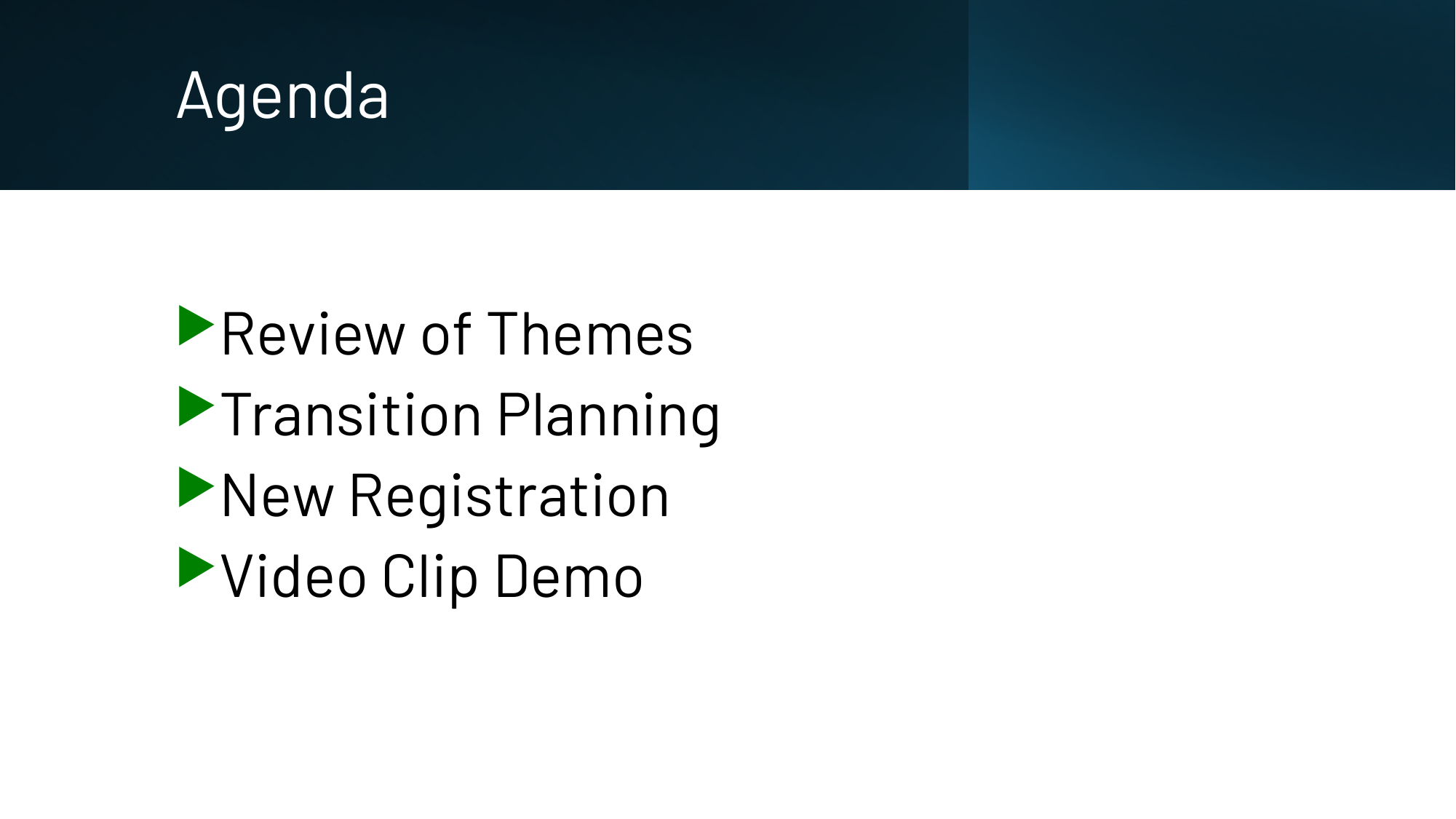

# Agenda
Review of Themes
Transition Planning
New Registration
Video Clip Demo